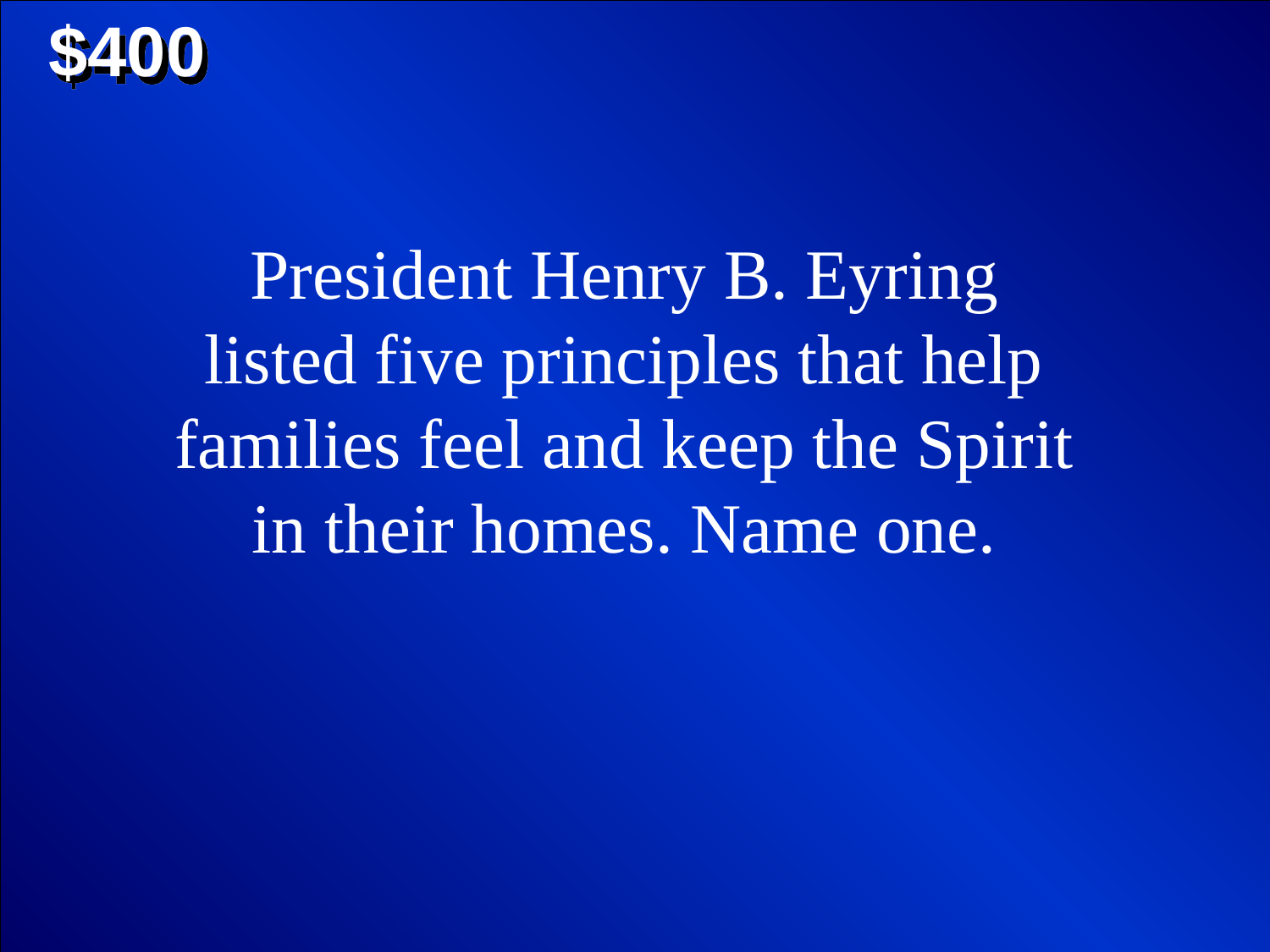

$400

President Henry B. Eyring listed five principles that help families feel and keep the Spirit in their homes. Name one.